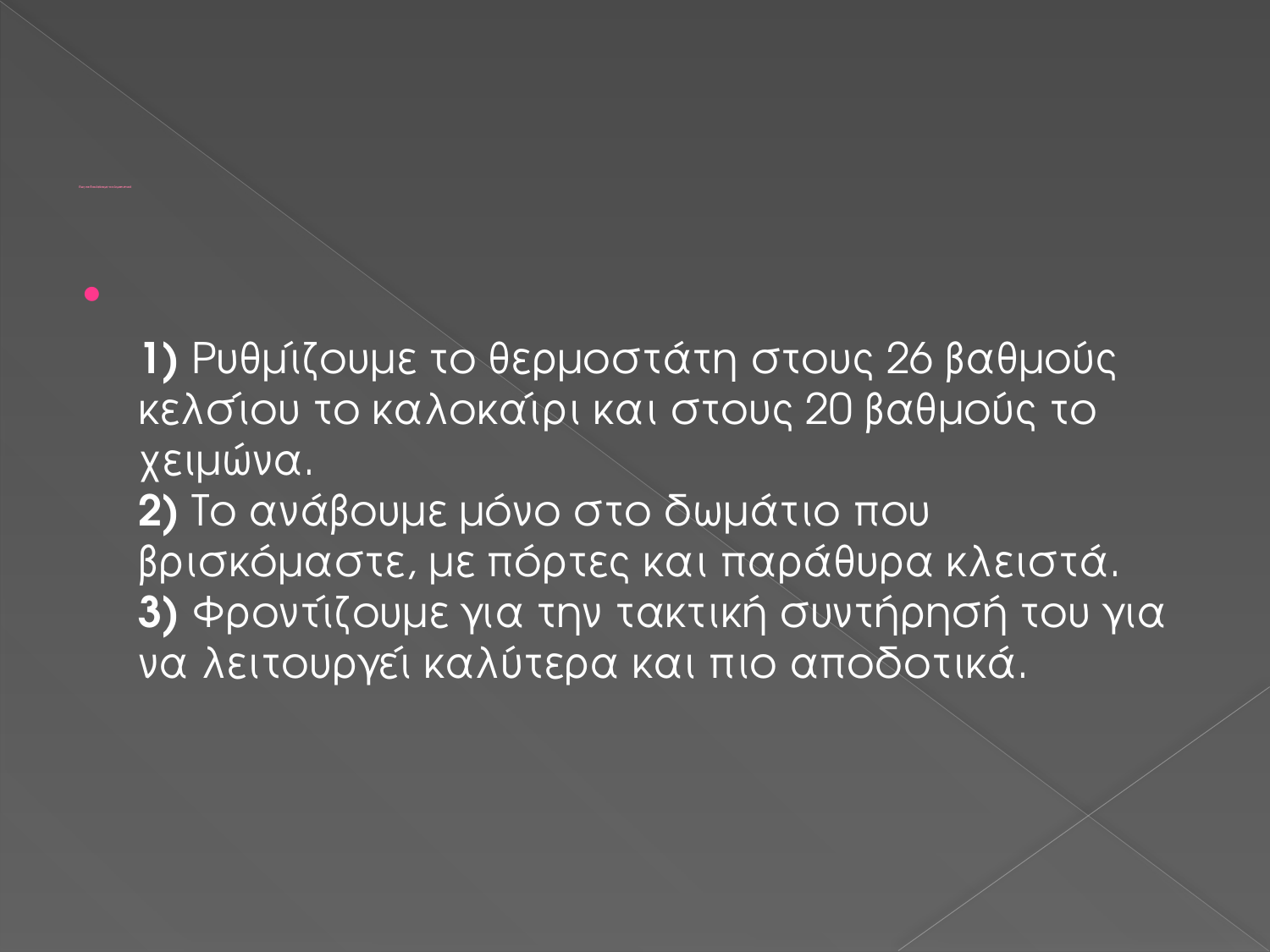

# Πως να δουλεύουμε το κλιματιστικό
1) Ρυθμίζουμε το θερμοστάτη στους 26 βαθμούς κελσίου το καλοκαίρι και στους 20 βαθμούς το χειμώνα.
2) Το ανάβουμε μόνο στο δωμάτιο που βρισκόμαστε, με πόρτες και παράθυρα κλειστά.
3) Φροντίζουμε για την τακτική συντήρησή του για να λειτουργεί καλύτερα και πιο αποδοτικά.